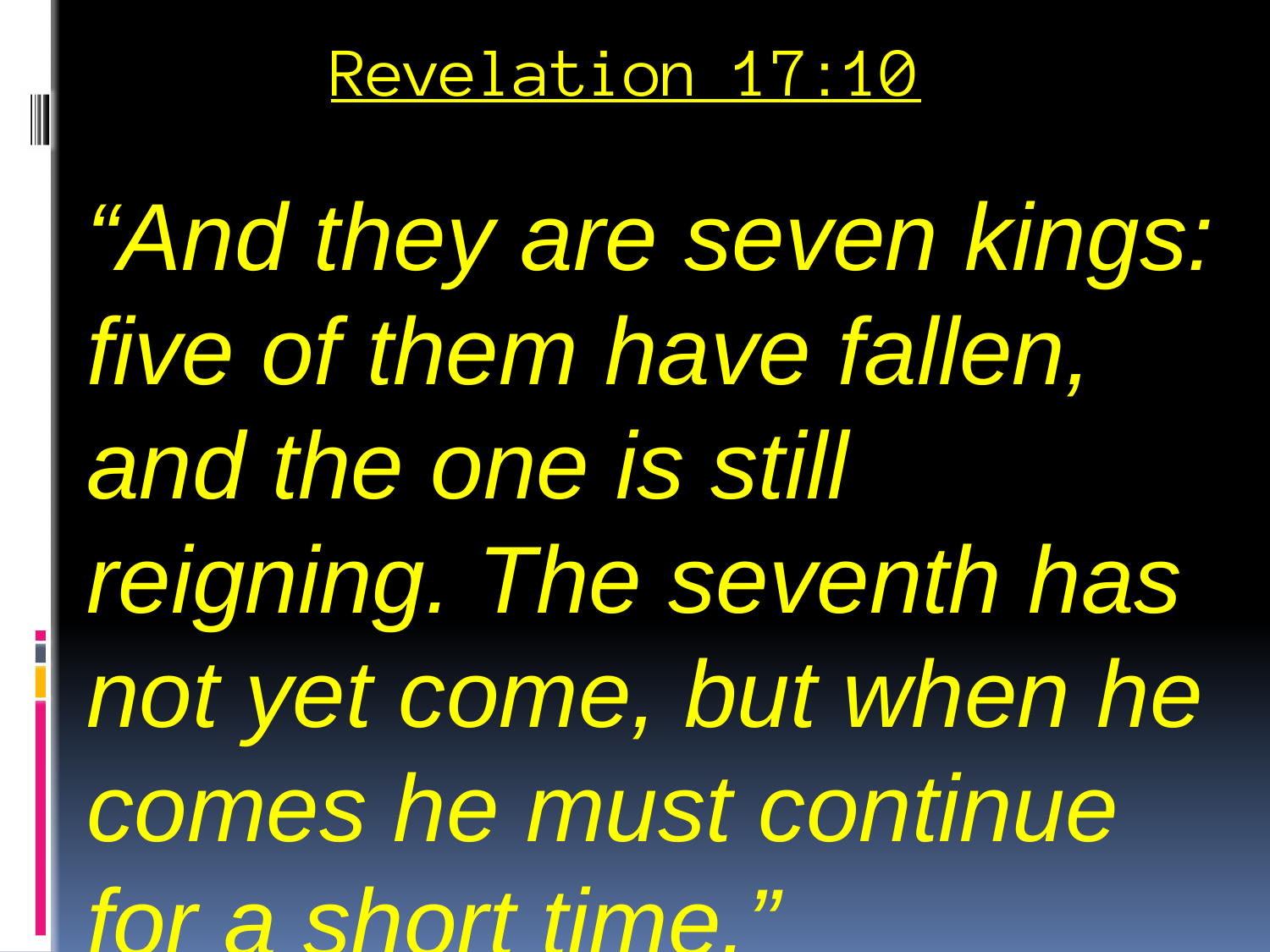

# Revelation 17:10
“And they are seven kings: five of them have fallen, and the one is still reigning. The seventh has not yet come, but when he comes he must continue for a short time.”